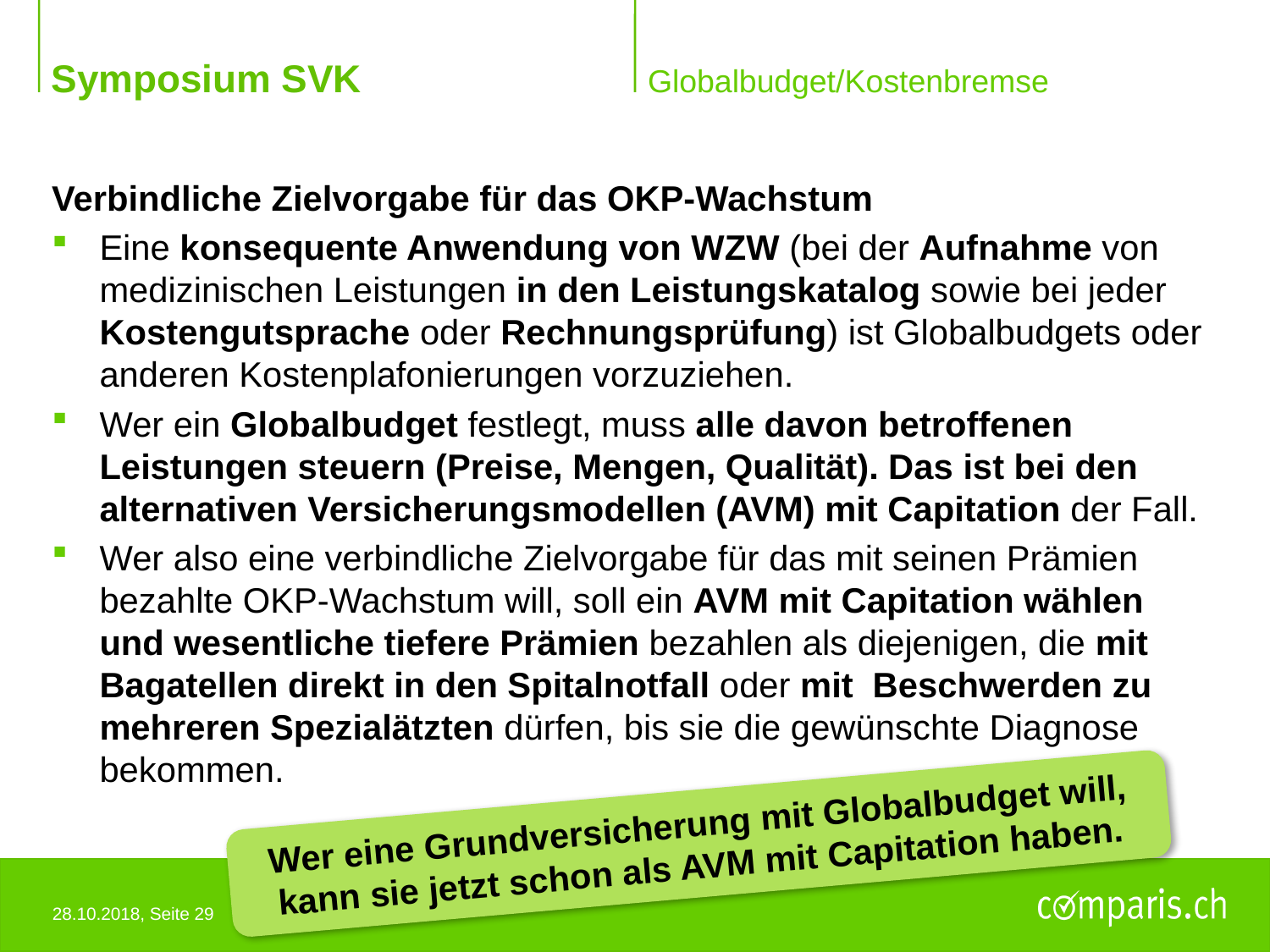

# Globalbudget/Kostenbremse
Verbindliche Zielvorgabe für das OKP-Wachstum
Eine konsequente Anwendung von WZW (bei der Aufnahme von medizinischen Leistungen in den Leistungskatalog sowie bei jeder Kostengutsprache oder Rechnungsprüfung) ist Globalbudgets oder anderen Kostenplafonierungen vorzuziehen.
Wer ein Globalbudget festlegt, muss alle davon betroffenen Leistungen steuern (Preise, Mengen, Qualität). Das ist bei den alternativen Versicherungsmodellen (AVM) mit Capitation der Fall.
Wer also eine verbindliche Zielvorgabe für das mit seinen Prämien bezahlte OKP-Wachstum will, soll ein AVM mit Capitation wählen und wesentliche tiefere Prämien bezahlen als diejenigen, die mit Bagatellen direkt in den Spitalnotfall oder mit  Beschwerden zu mehreren Spezialätzten dürfen, bis sie die gewünschte Diagnose bekommen.
Wer eine Grundversicherung mit Globalbudget will, kann sie jetzt schon als AVM mit Capitation haben.
28.10.2018, Seite 29